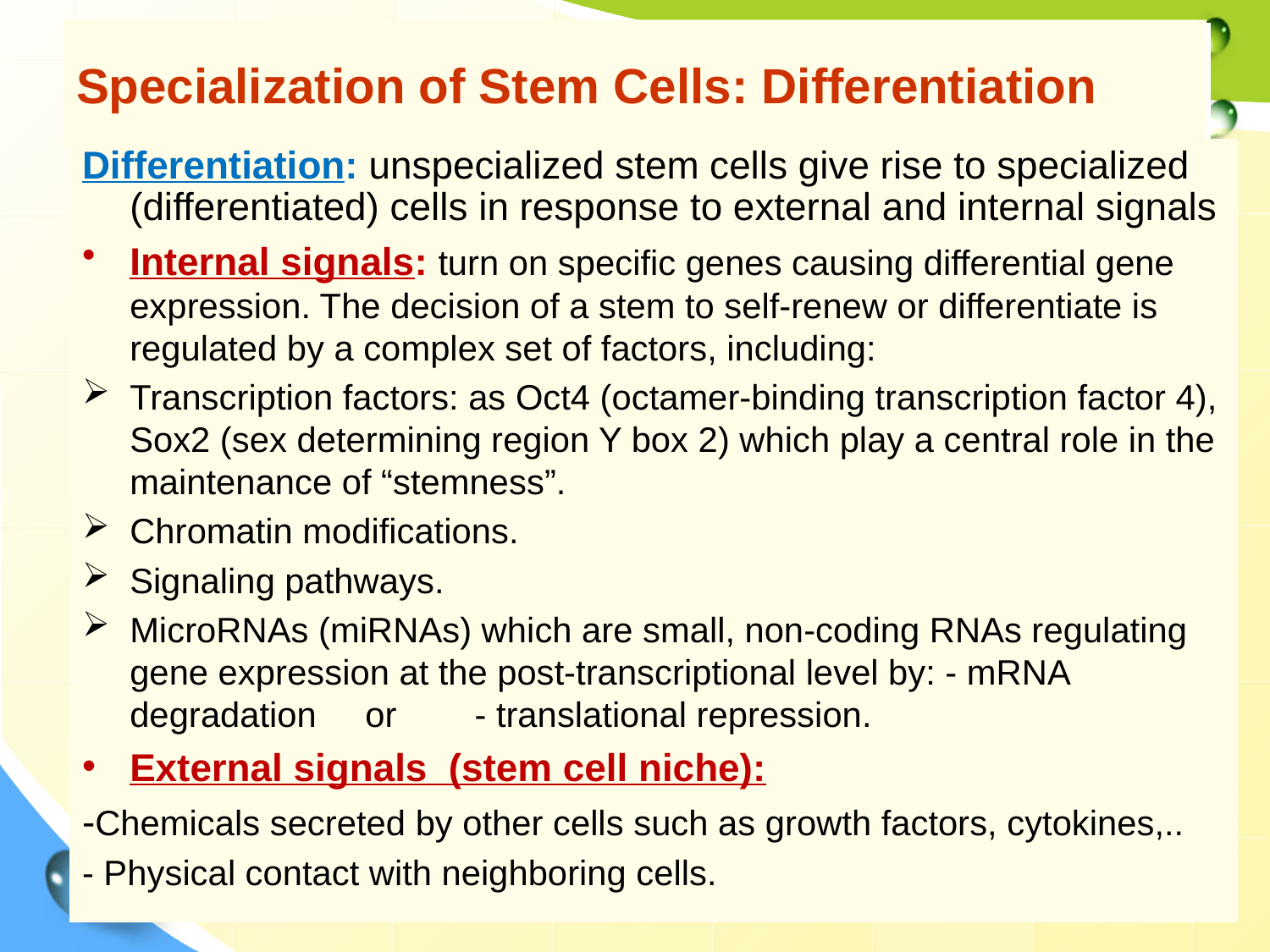

# Specialization of Stem Cells: Differentiation
Differentiation: unspecialized stem cells give rise to specialized (differentiated) cells in response to external and internal signals
Internal signals: turn on specific genes causing differential gene expression. The decision of a stem to self-renew or differentiate is regulated by a complex set of factors, including:
Transcription factors: as Oct4 (octamer-binding transcription factor 4), Sox2 (sex determining region Y box 2) which play a central role in the maintenance of “stemness”.
Chromatin modifications.
Signaling pathways.
MicroRNAs (miRNAs) which are small, non-coding RNAs regulating gene expression at the post-transcriptional level by: - mRNA degradation     or        - translational repression.
External signals  (stem cell niche):
-Chemicals secreted by other cells such as growth factors, cytokines,..
- Physical contact with neighboring cells.